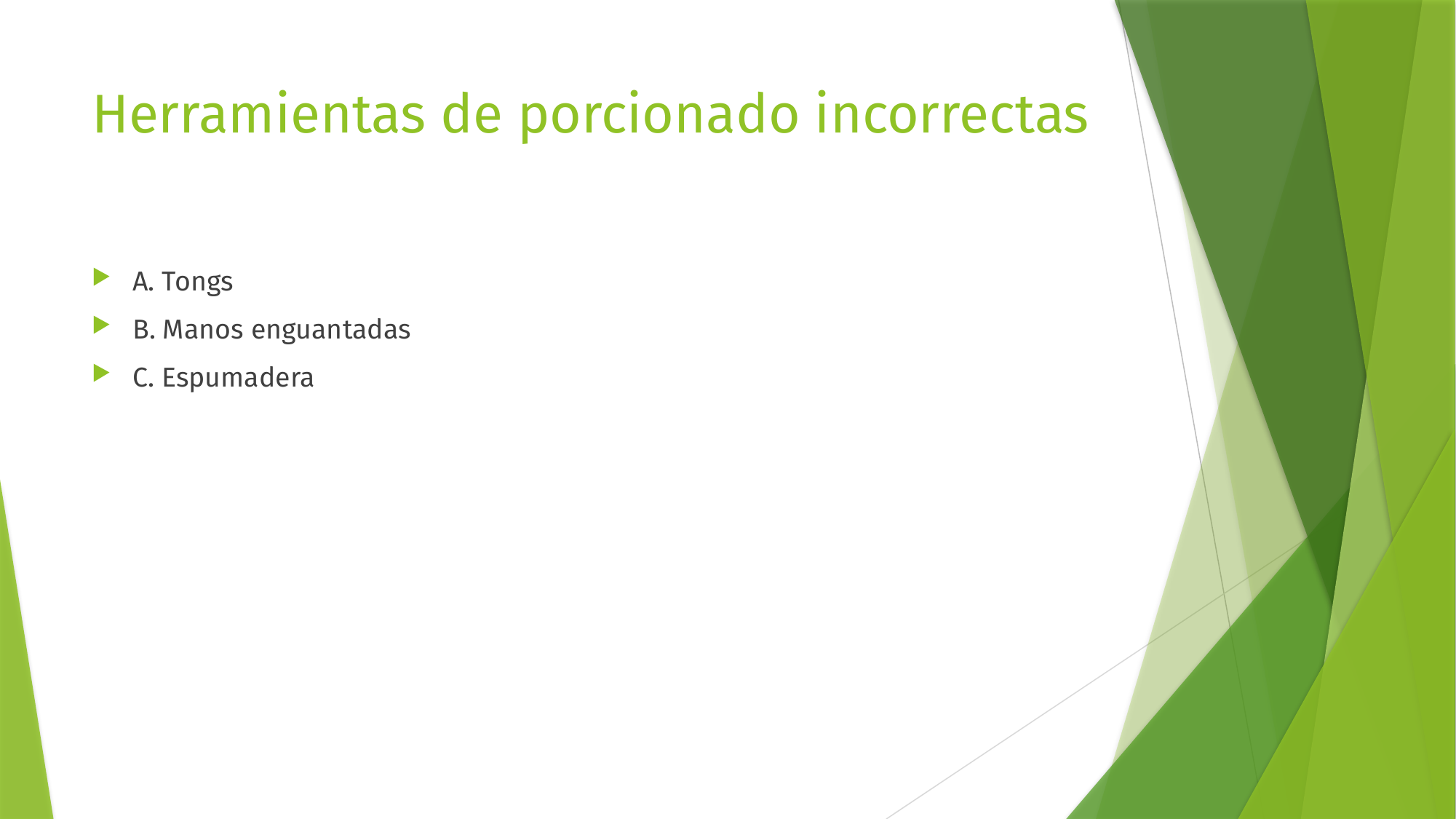

# Herramientas de porcionado incorrectas
A. Tongs
B. Manos enguantadas
C. Espumadera